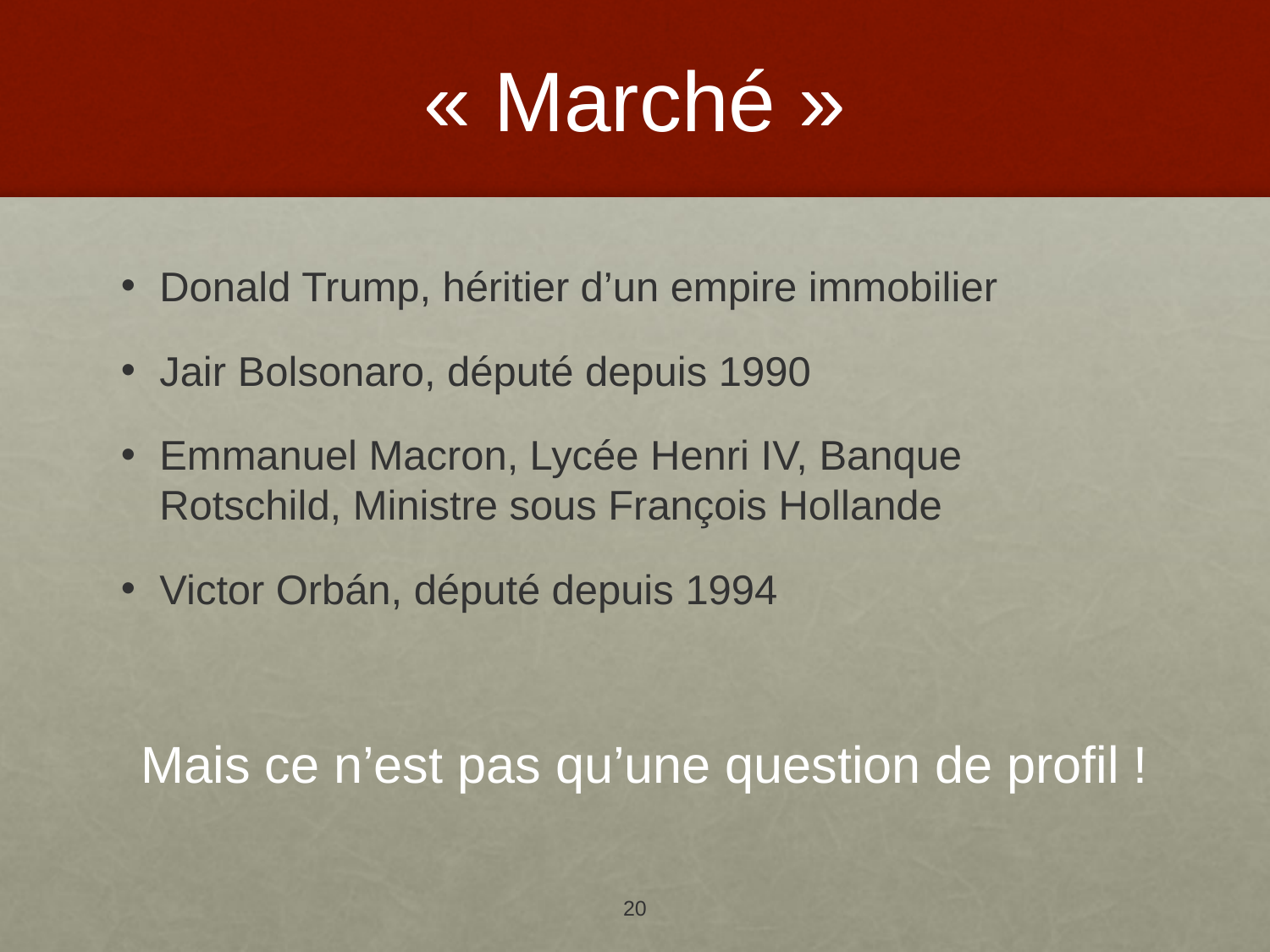

# « Marché »
Donald Trump, héritier d’un empire immobilier
Jair Bolsonaro, député depuis 1990
Emmanuel Macron, Lycée Henri IV, Banque Rotschild, Ministre sous François Hollande
Victor Orbán, député depuis 1994

Mais ce n’est pas qu’une question de profil !

20